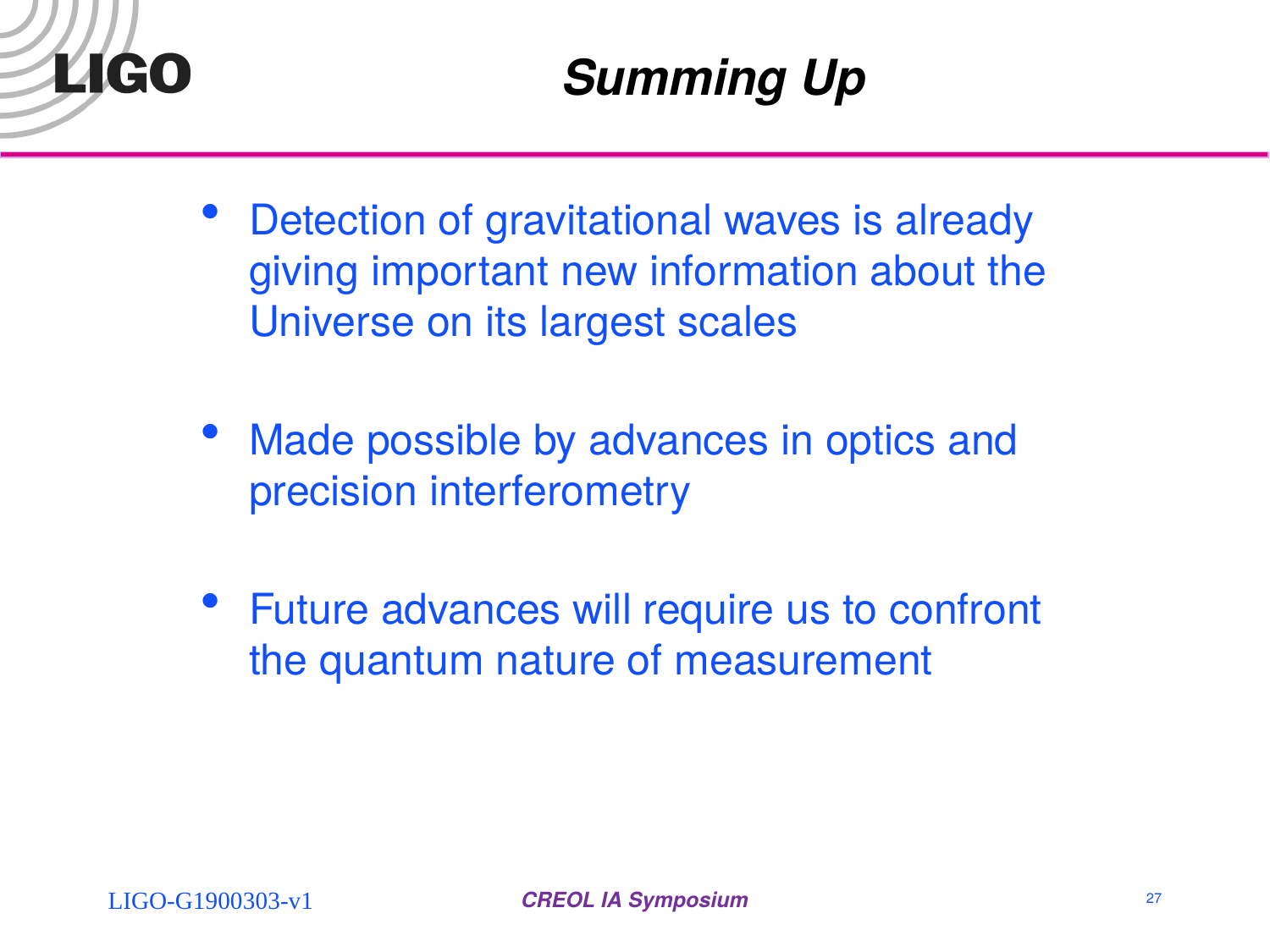

# Summing Up
Detection of gravitational waves is already giving important new information about the Universe on its largest scales

Made possible by advances in optics and precision interferometry

Future advances will require us to confront the quantum nature of measurement

LIGO-G1900303-v1
CREOL IA Symposium
27